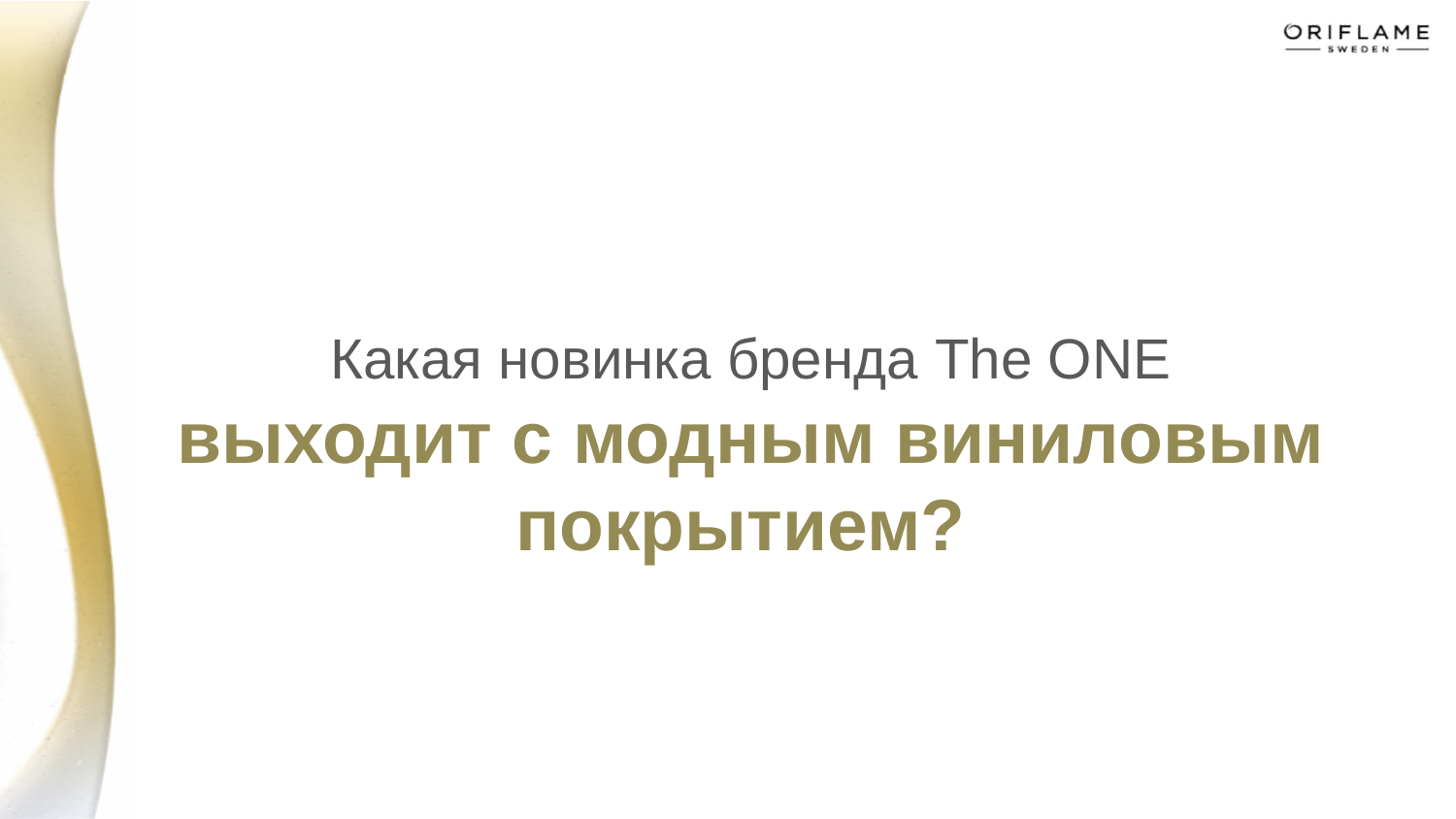

# Какая новинка бренда The ONE выходит с модным виниловым покрытием?